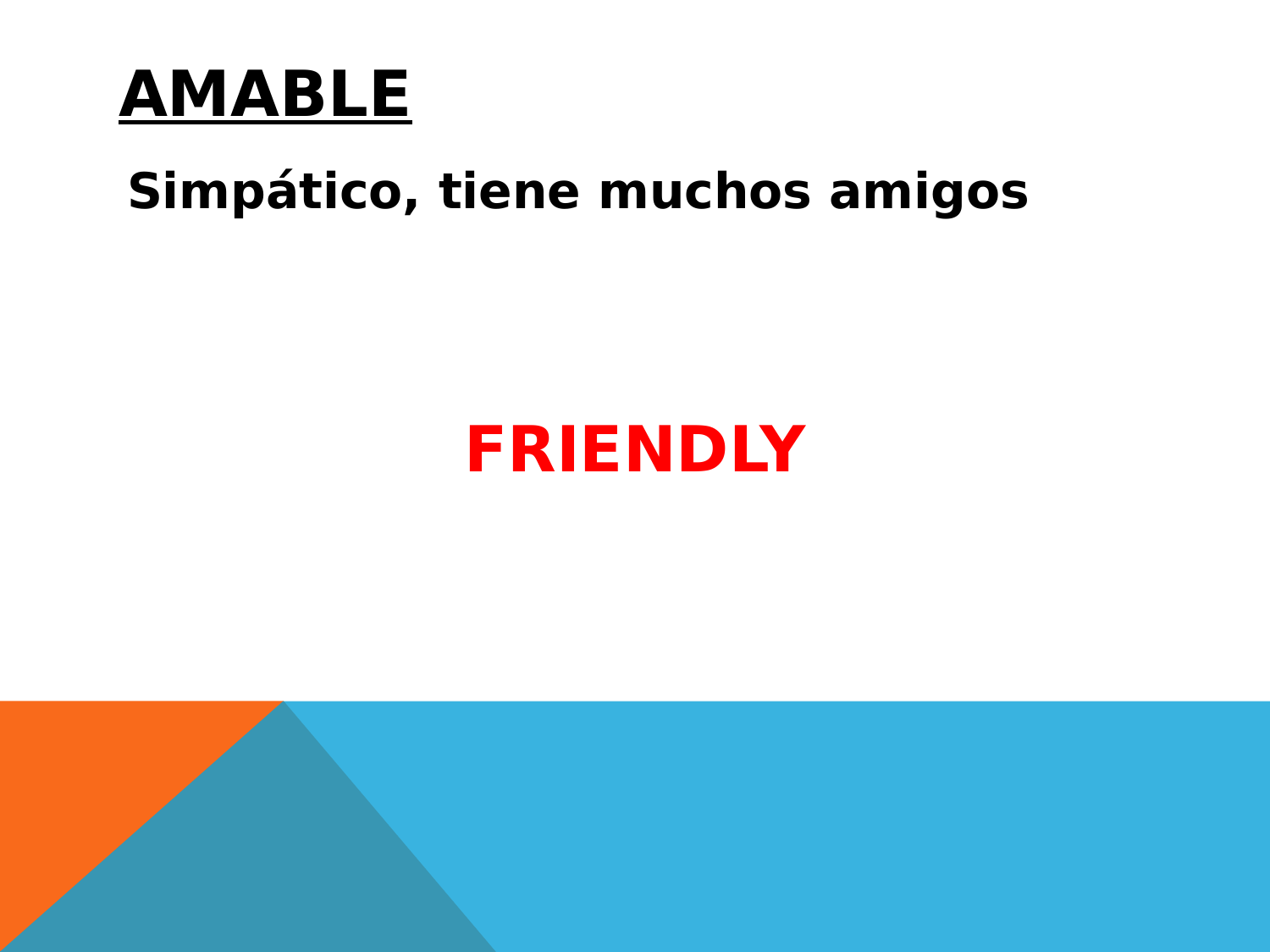

# AMABLE
Simpático, tiene muchos amigos
FRIENDLY